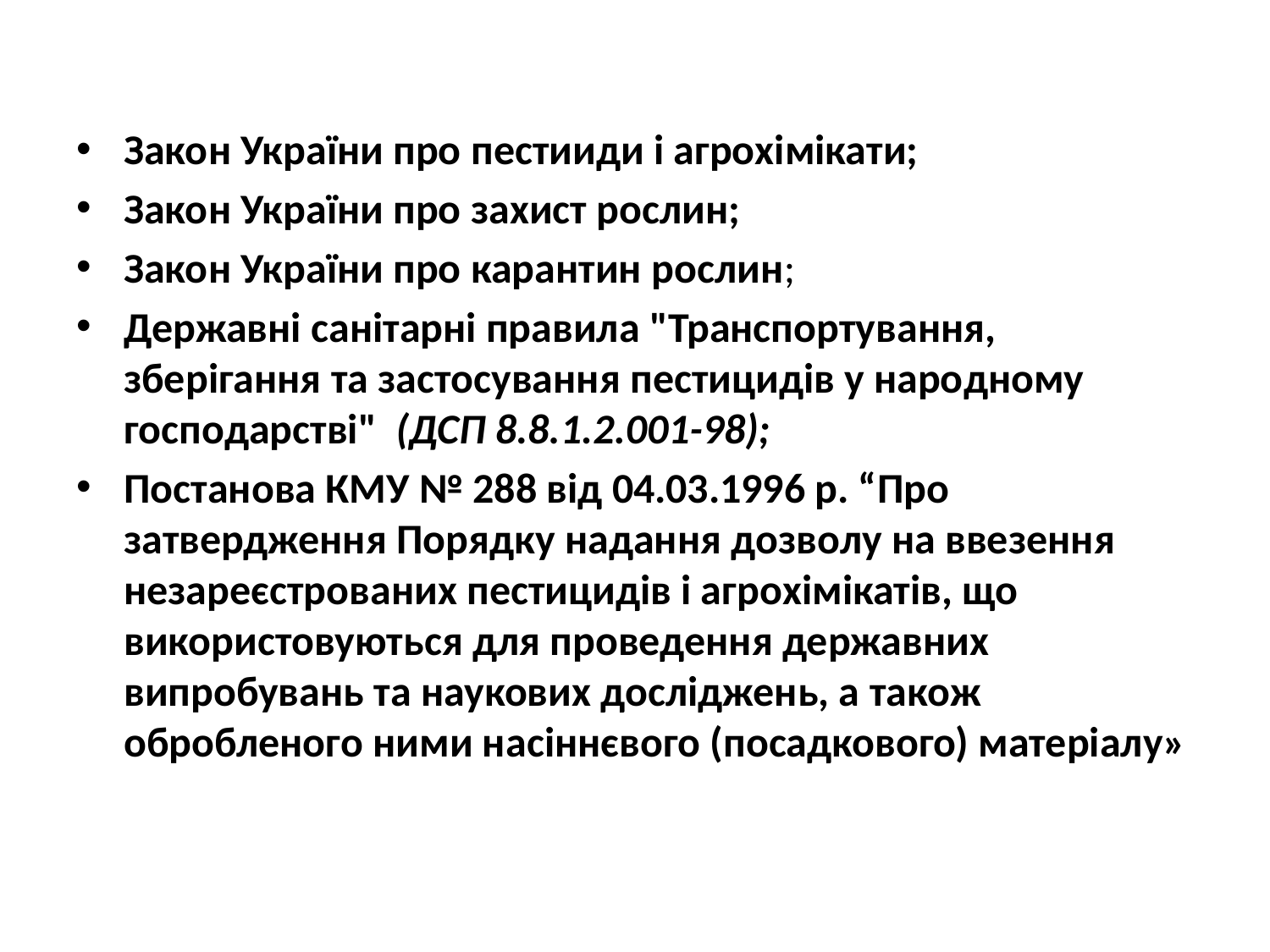

#
Закон України про пестииди і агрохімікати;
Закон України про захист рослин;
Закон України про карантин рослин;
Державні санітарні правила "Транспортування, зберігання та застосування пестицидів у народному господарстві"  (ДСП 8.8.1.2.001-98);
Постанова КМУ № 288 від 04.03.1996 р. “Про затвердження Порядку надання дозволу на ввезення
незареєстрованих пестицидів і агрохімікатів, що використовуються для проведення державних випробувань та наукових досліджень, а також обробленого ними насіннєвого (посадкового) матеріалу»